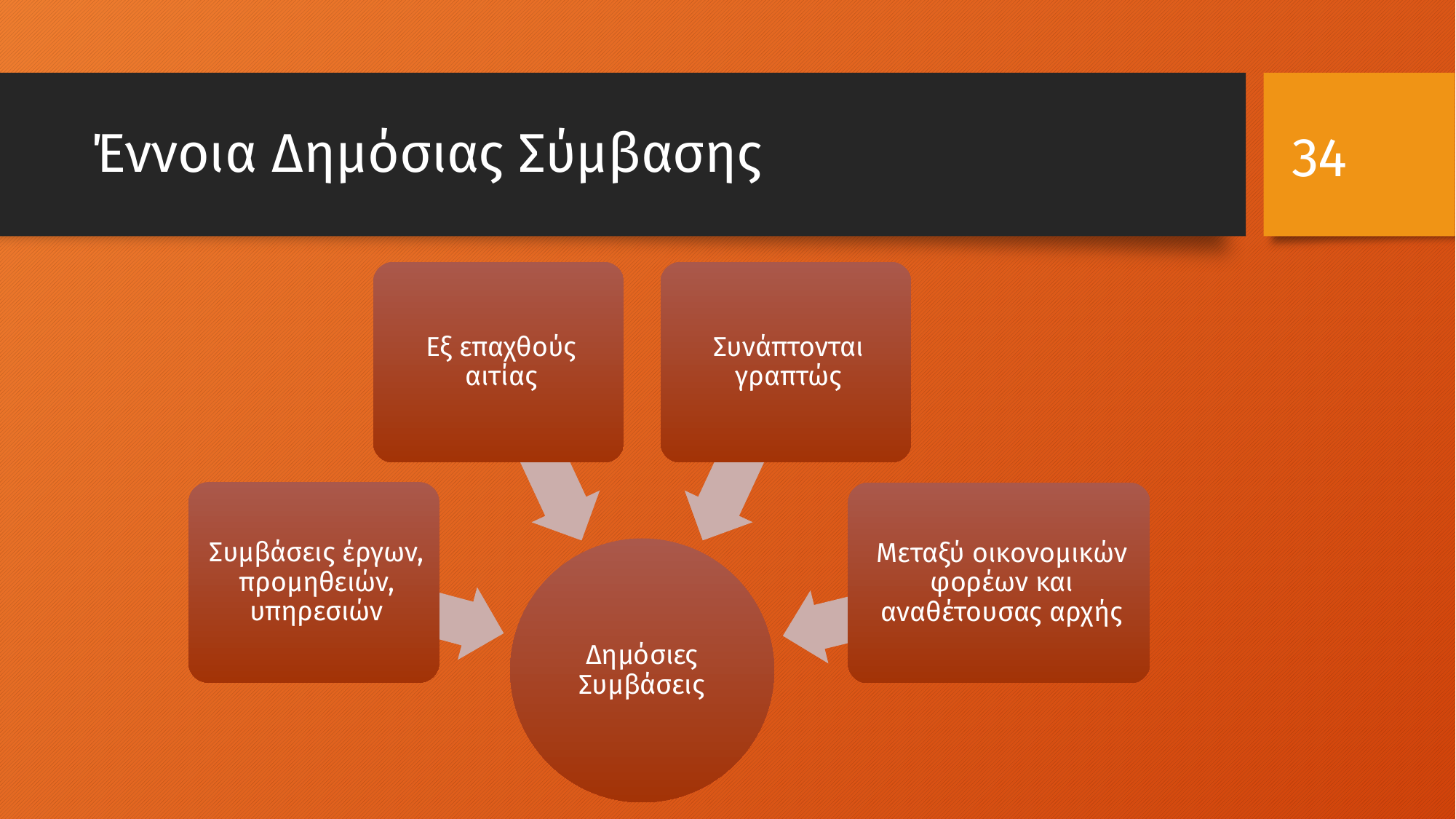

34
# Έννοια Δημόσιας Σύμβασης
Δημόσιες Συμβάσεις
Συμβάσεις έργων, προμηθειών, υπηρεσιών
Εξ επαχθούς αιτίας
Συνάπτονται γραπτώς
Μεταξύ οικονομικών φορέων και αναθέτουσας αρχής